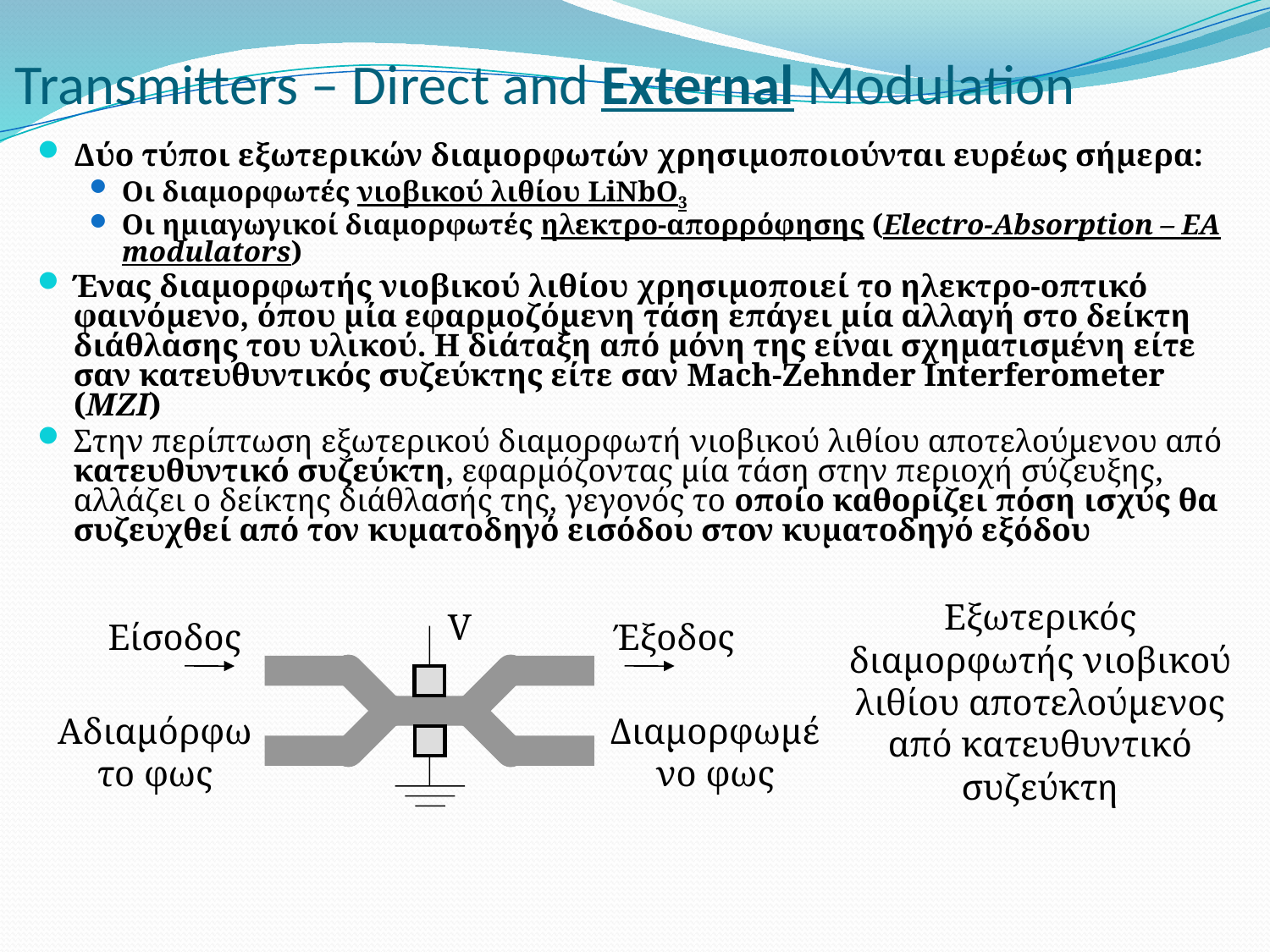

# Transmitters – Direct and External Modulation
Δύο τύποι εξωτερικών διαμορφωτών χρησιμοποιούνται ευρέως σήμερα:
Οι διαμορφωτές νιοβικού λιθίου LiNbO3
Οι ημιαγωγικοί διαμορφωτές ηλεκτρο-απορρόφησης (Electro-Absorption – EA modulators)
Ένας διαμορφωτής νιοβικού λιθίου χρησιμοποιεί το ηλεκτρο-οπτικό φαινόμενο, όπου μία εφαρμοζόμενη τάση επάγει μία αλλαγή στο δείκτη διάθλασης του υλικού. Η διάταξη από μόνη της είναι σχηματισμένη είτε σαν κατευθυντικός συζεύκτης είτε σαν Mach-Zehnder Interferometer (MZI)
Στην περίπτωση εξωτερικού διαμορφωτή νιοβικού λιθίου αποτελούμενου από κατευθυντικό συζεύκτη, εφαρμόζοντας μία τάση στην περιοχή σύζευξης, αλλάζει ο δείκτης διάθλασής της, γεγονός το οποίο καθορίζει πόση ισχύς θα συζευχθεί από τον κυματοδηγό εισόδου στον κυματοδηγό εξόδου
V
Είσοδος
Έξοδος
Εξωτερικός διαμορφωτής νιοβικού λιθίου αποτελούμενος από κατευθυντικό συζεύκτη

Αδιαμόρφωτο φως
Διαμορφωμένο φως